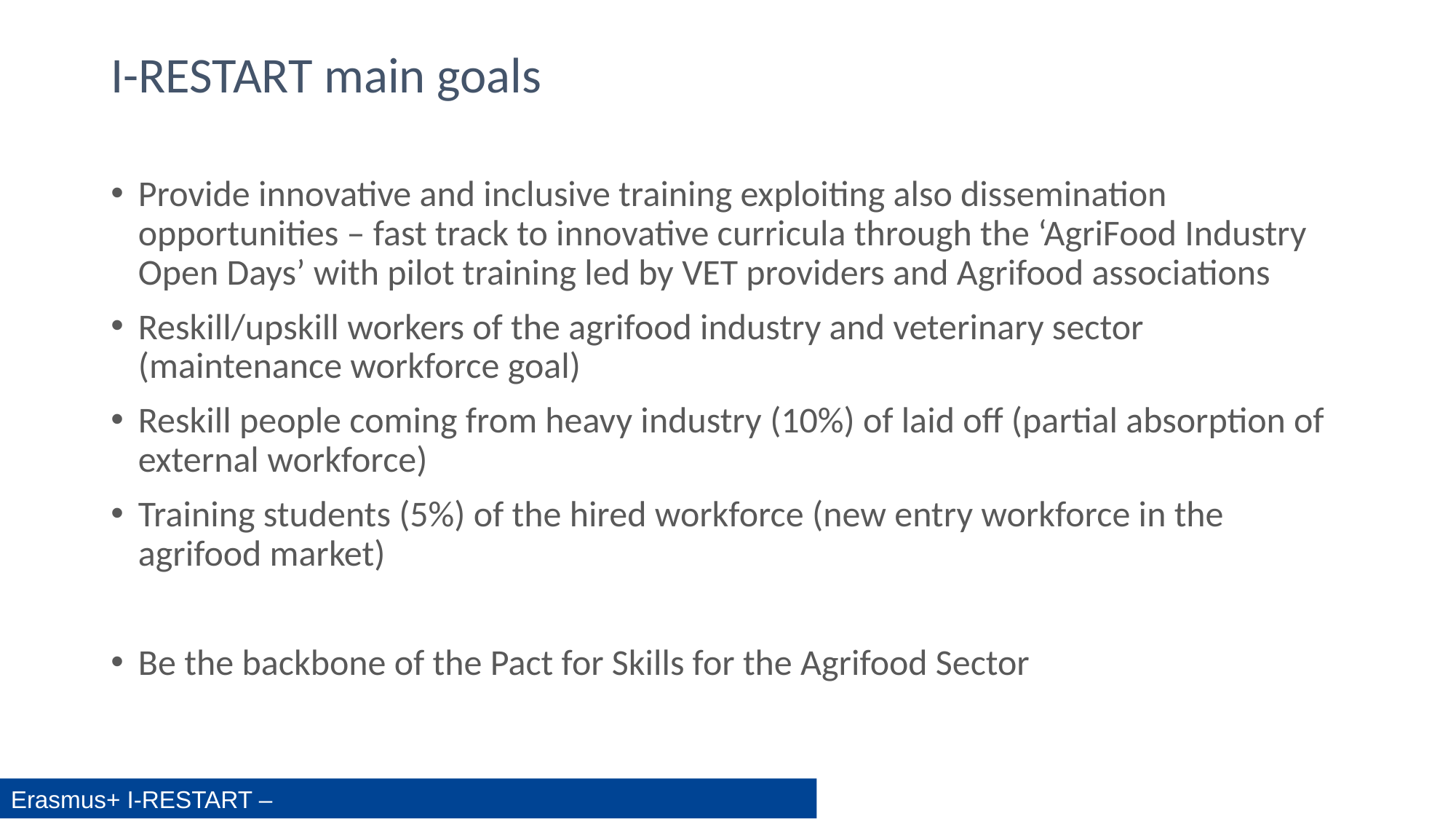

# I-RESTART main goals
Provide innovative and inclusive training exploiting also dissemination opportunities – fast track to innovative curricula through the ‘AgriFood Industry Open Days’ with pilot training led by VET providers and Agrifood associations
Reskill/upskill workers of the agrifood industry and veterinary sector (maintenance workforce goal)
Reskill people coming from heavy industry (10%) of laid off (partial absorption of external workforce)
Training students (5%) of the hired workforce (new entry workforce in the agrifood market)

Be the backbone of the Pact for Skills for the Agrifood Sector
Erasmus+ I-RESTART –